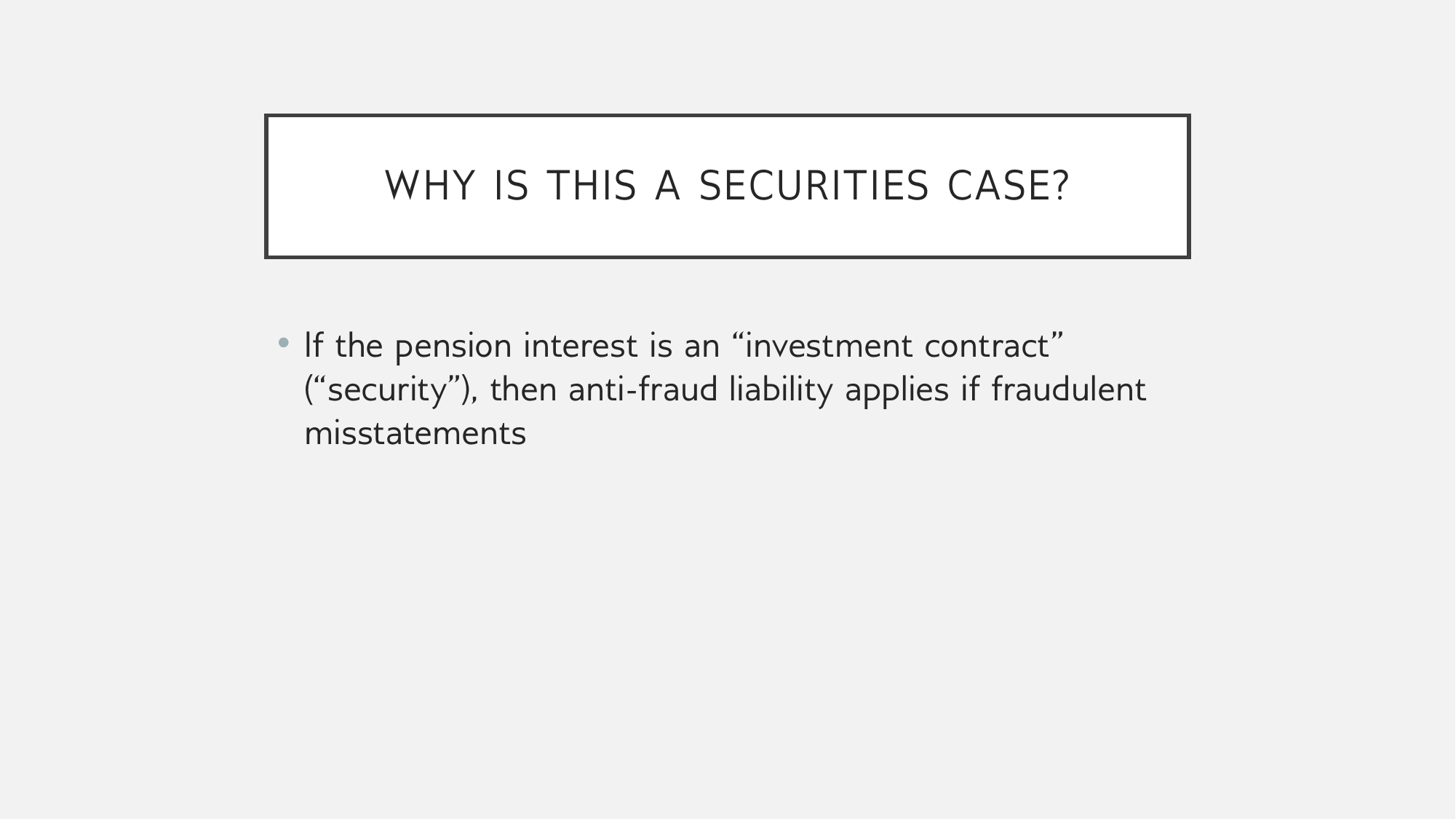

# Why is this a securities case?
If the pension interest is an “investment contract”  (“security”), then anti-fraud liability applies if fraudulent misstatements